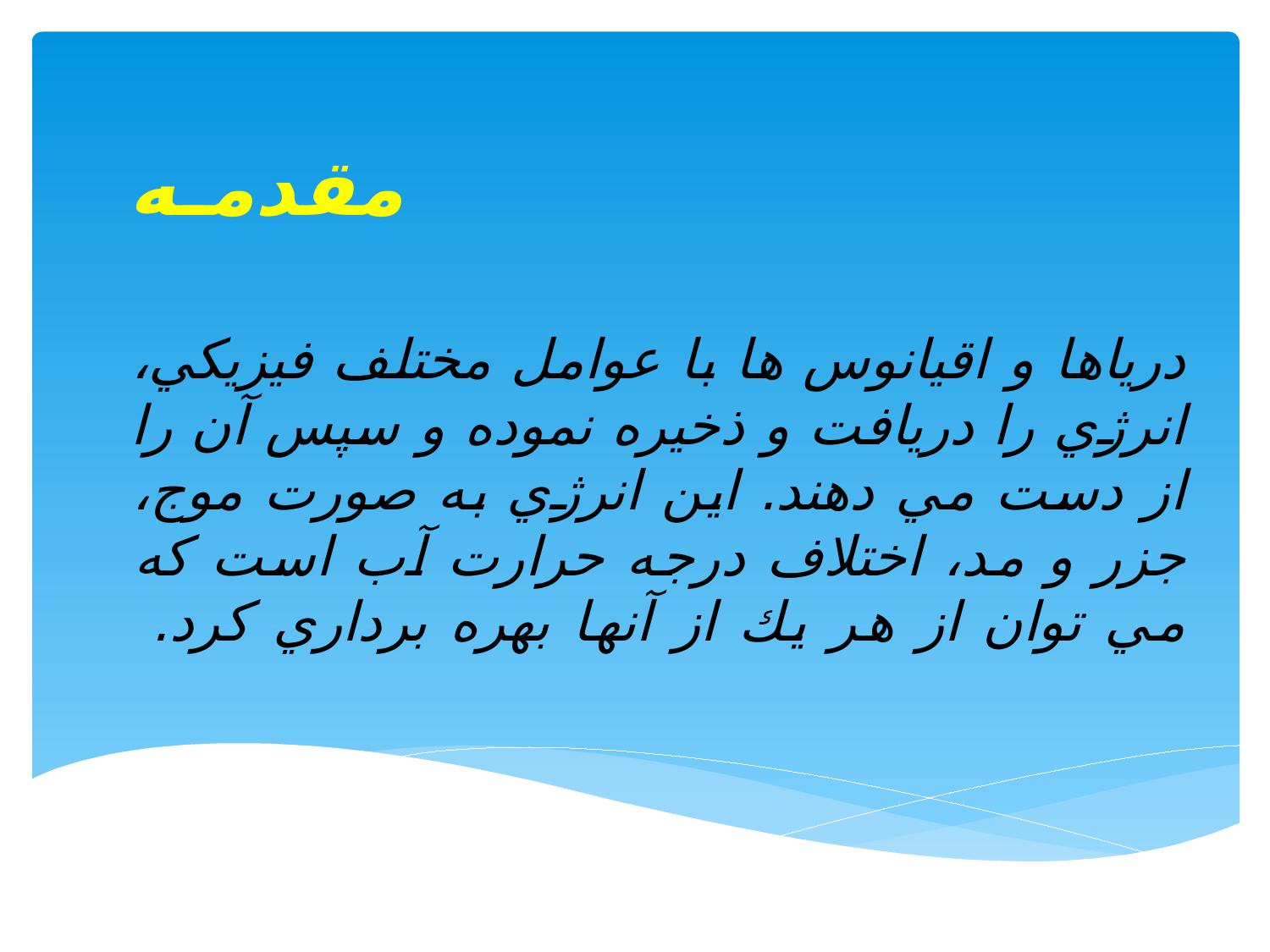

# مقدمه درياها و اقيانوس ها با عوامل مختلف فيزيكي، انرژي را دريافت و ذخيره نموده و سپس آن را از دست مي دهند. اين انرژي به صورت موج، جزر و مد، اختلاف درجه حرارت آب است كه مي توان از هر يك از آنها بهره برداري كرد.